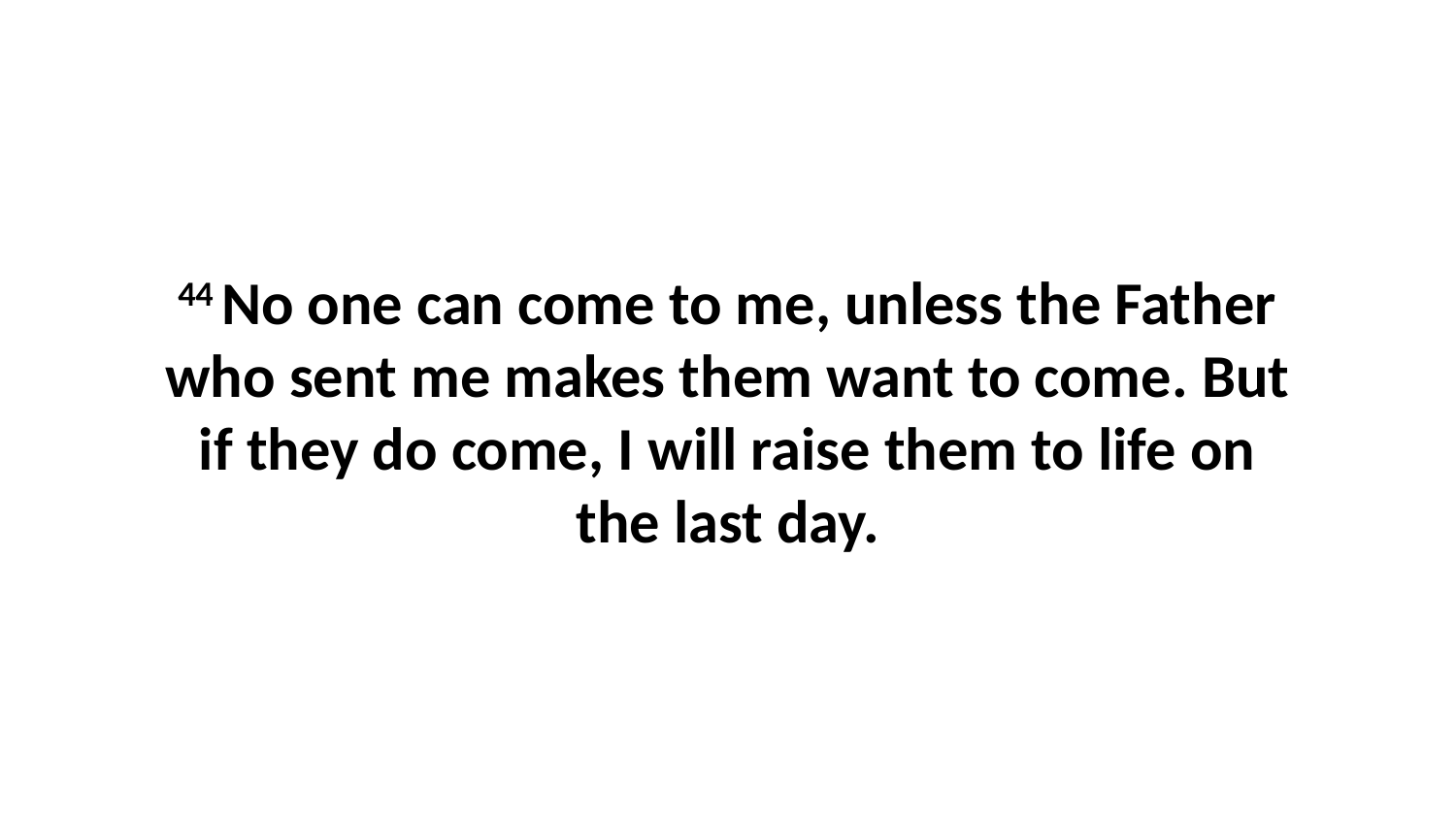

44 No one can come to me, unless the Father who sent me makes them want to come. But if they do come, I will raise them to life on the last day.